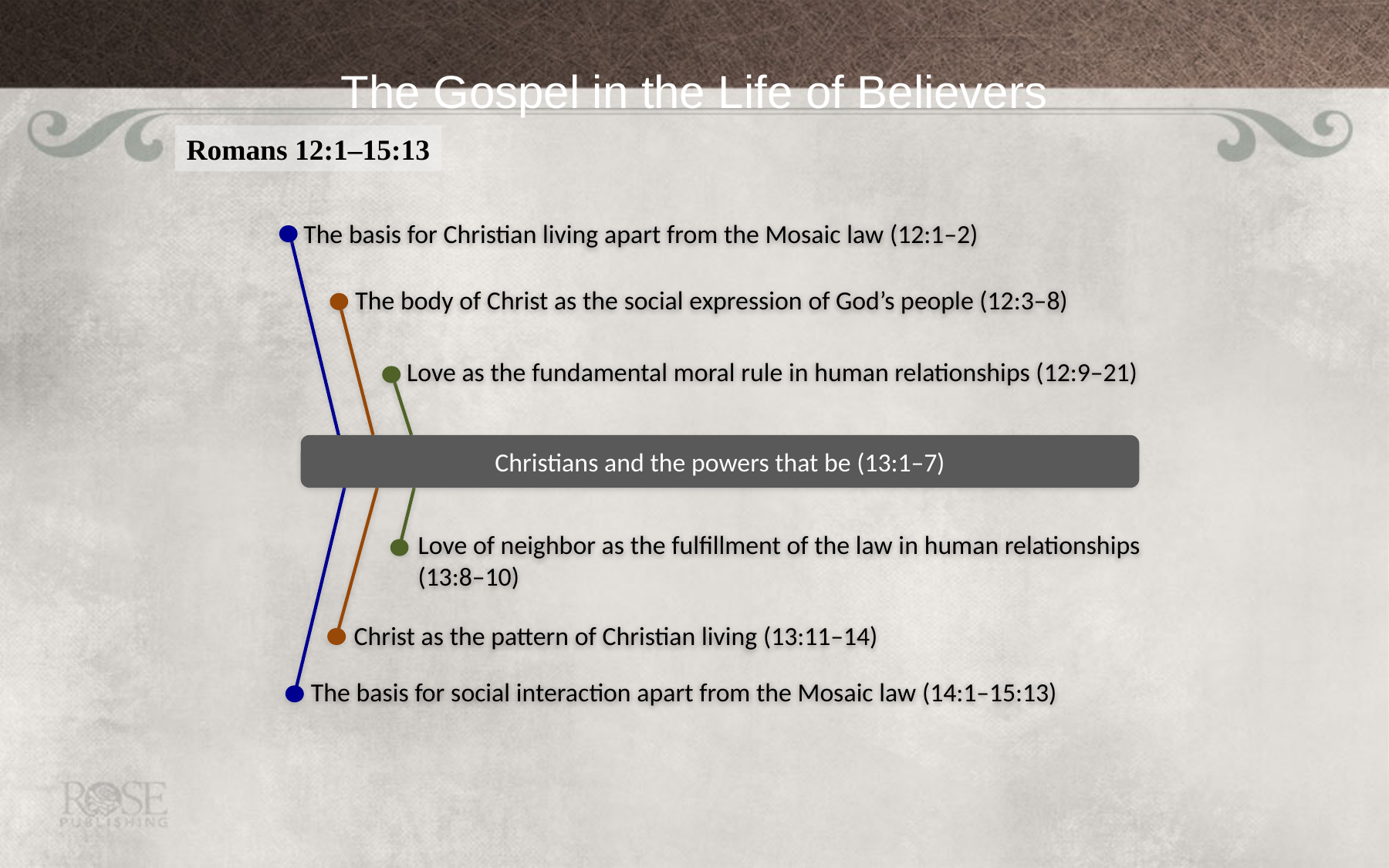

# The Gospel in the Life of Believers
Romans 12:1–15:13
The basis for Christian living apart from the Mosaic law (12:1–2)

The body of Christ as the social expression of God’s people (12:3–8)

Love as the fundamental moral rule in human relationships (12:9–21)

Christians and the powers that be (13:1–7)

Love of neighbor as the fulfillment of the law in human relationships (13:8–10)
Christ as the pattern of Christian living (13:11–14)
The basis for social interaction apart from the Mosaic law (14:1–15:13)